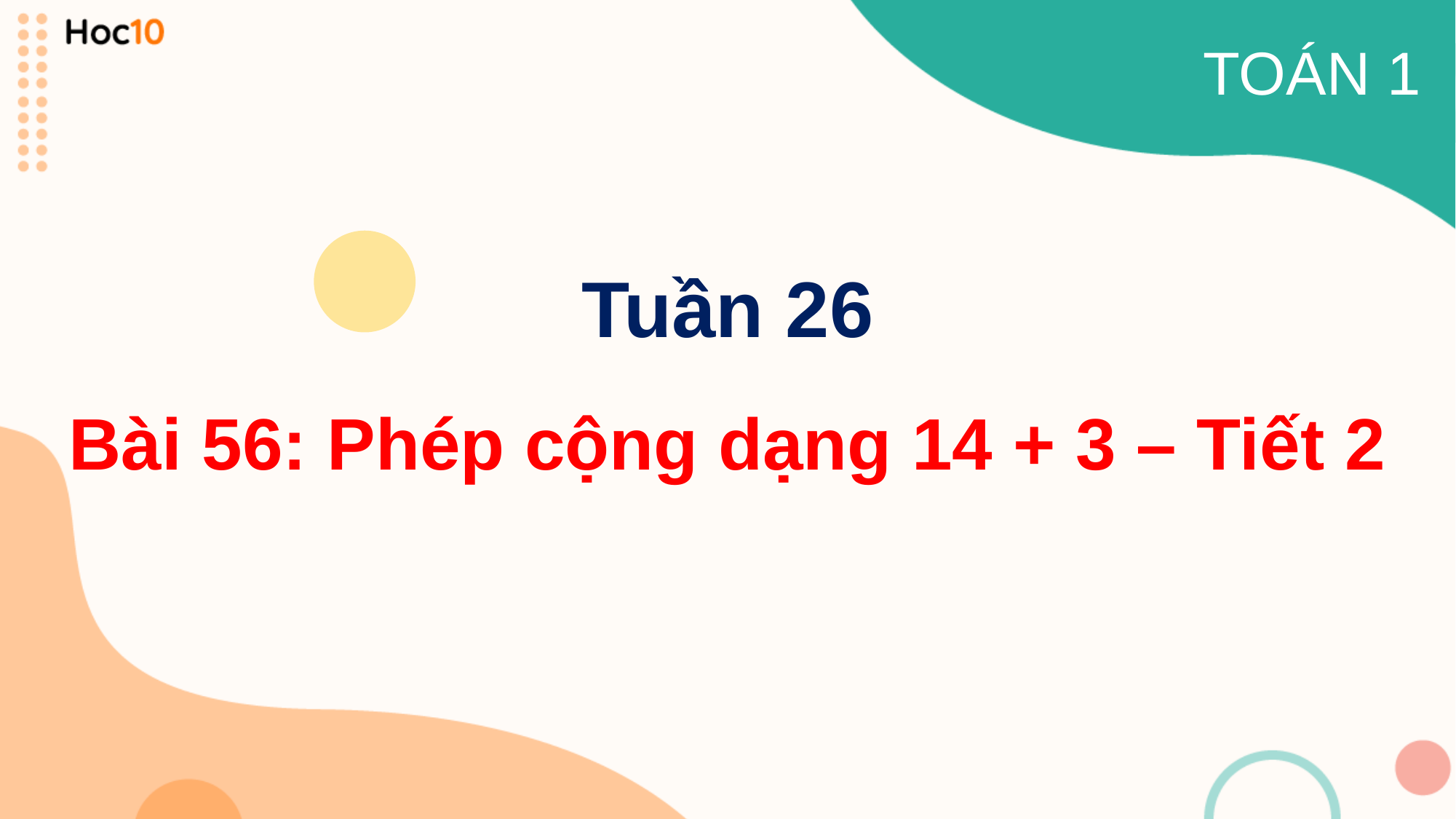

TOÁN 1
Tuần 26
Bài 56: Phép cộng dạng 14 + 3 – Tiết 2